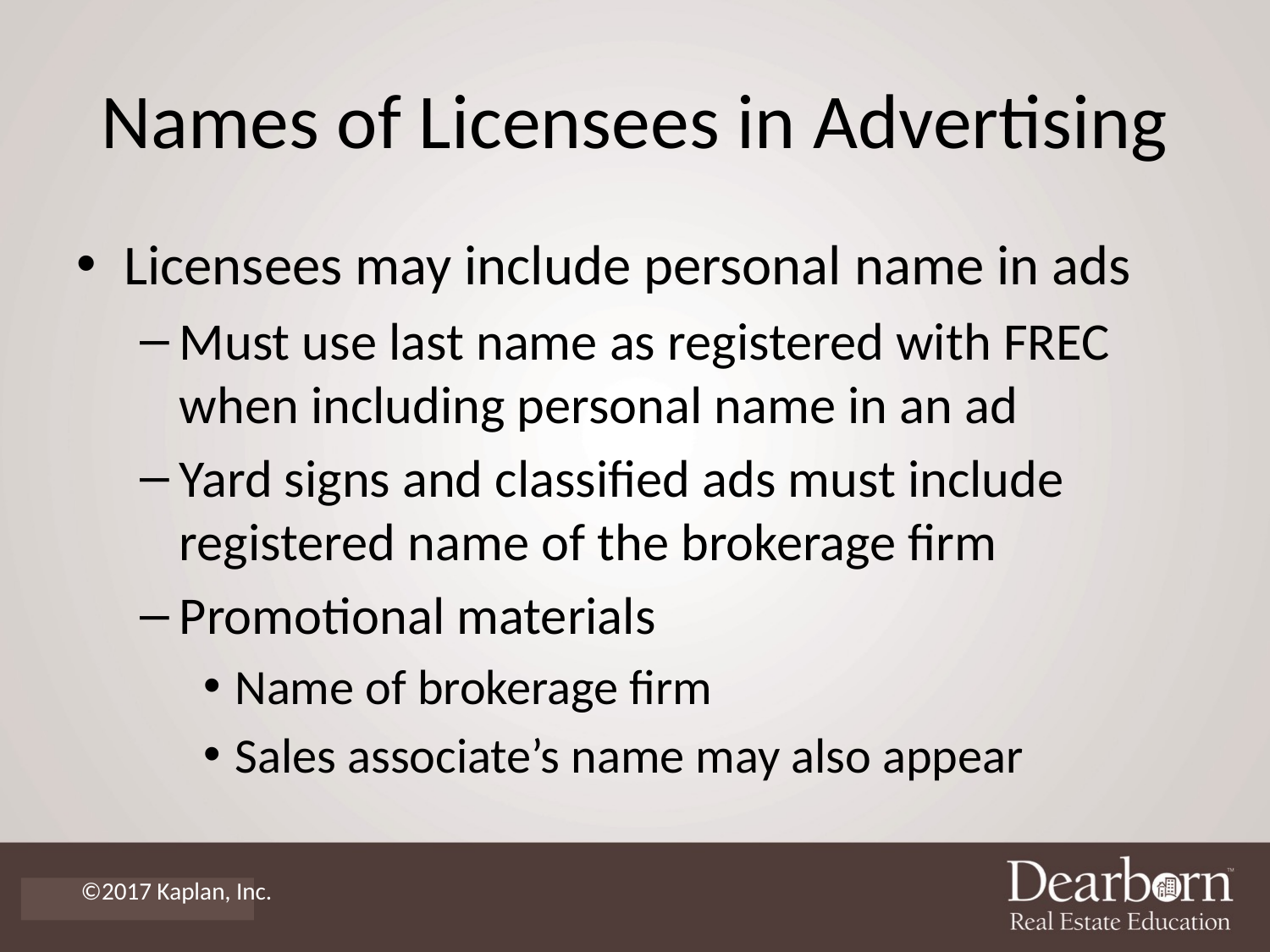

# Names of Licensees in Advertising
Licensees may include personal name in ads
Must use last name as registered with FREC when including personal name in an ad
Yard signs and classified ads must include registered name of the brokerage firm
Promotional materials
Name of brokerage firm
Sales associate’s name may also appear